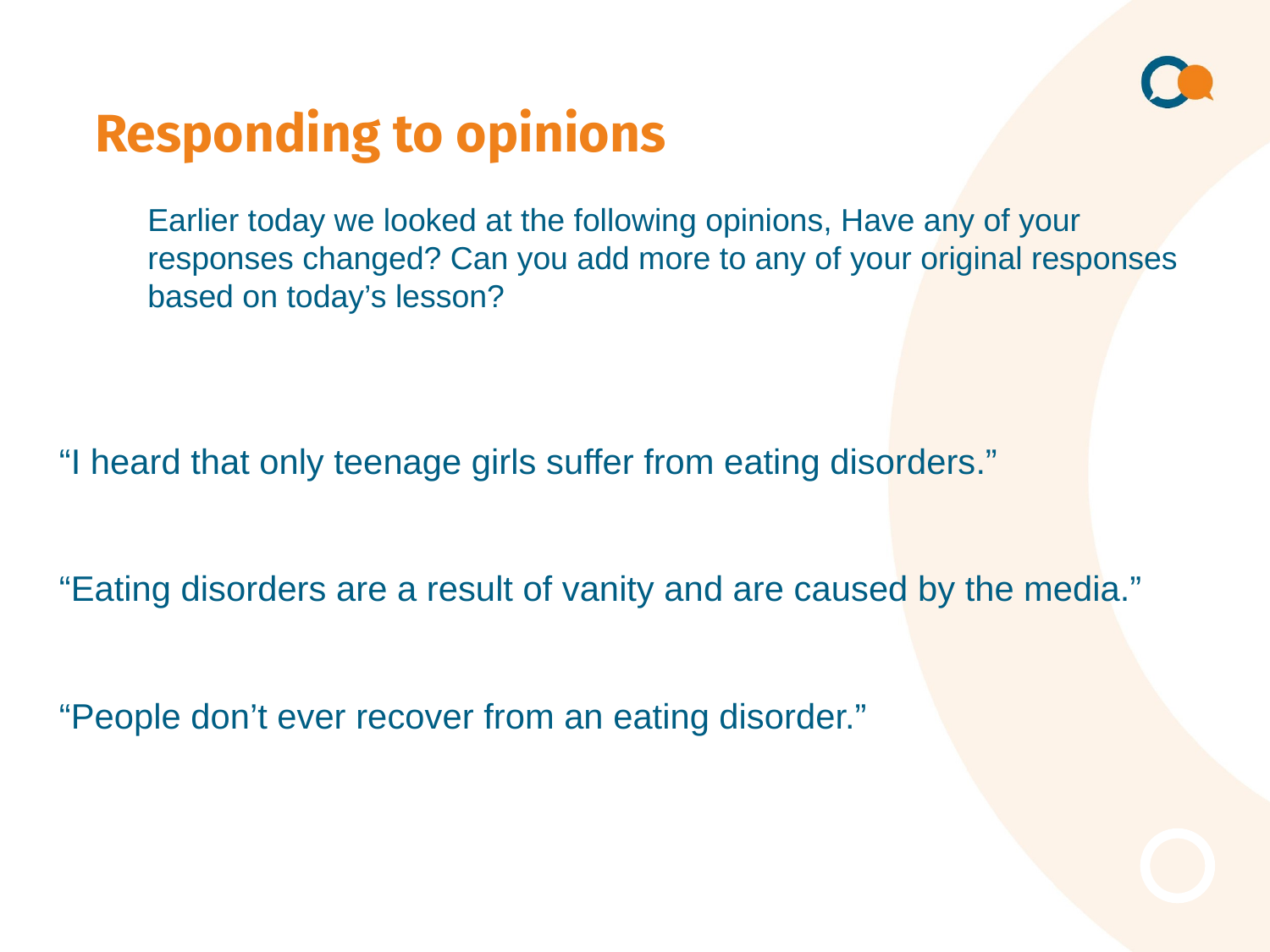

# Responding to opinions
Earlier today we looked at the following opinions, Have any of your responses changed? Can you add more to any of your original responses based on today’s lesson?

“I heard that only teenage girls suffer from eating disorders.”

“Eating disorders are a result of vanity and are caused by the media.”

“People don’t ever recover from an eating disorder.”